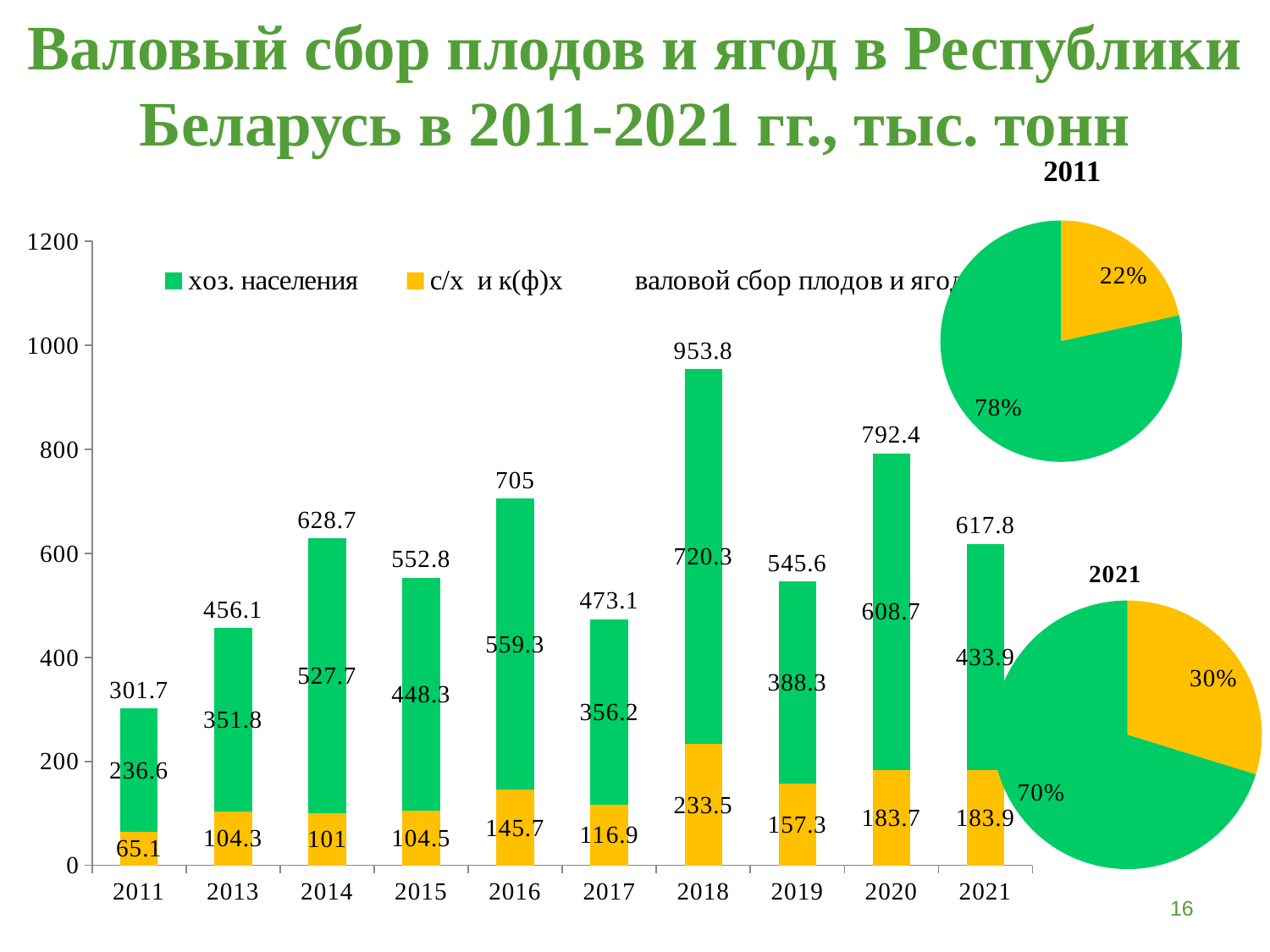

Валовый сбор плодов и ягод в Республики Беларусь в 2011-2021 гг., тыс. тонн

### Chart:

| Category | 2011 |
|---|---|
| с/х  и к(ф)х | 65.1 |
| хоз. населения | 236.6 |

[unsupported chart]

### Chart:

| Category | 2021 |
|---|---|
| с/х  и к(ф)х | 183.89999999999998 |
| хоз. населения | 433.9 |
16